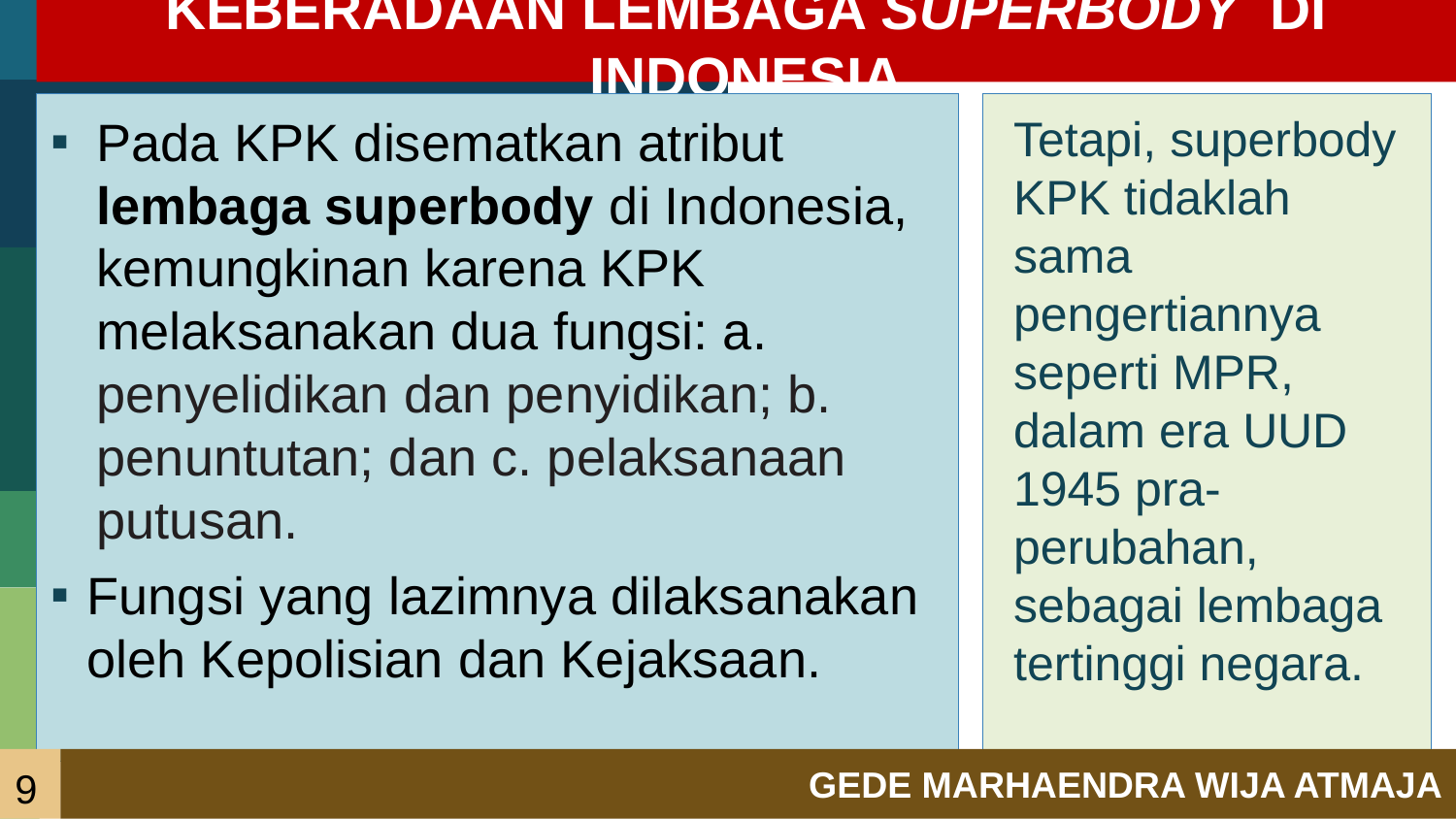

# KEBERADAAN LEMBAGA SUPERBODY  DI INDONESIA
Tetapi, superbody KPK tidaklah sama pengertiannya seperti MPR,  dalam era UUD 1945 pra-perubahan, sebagai lembaga tertinggi negara.

Pada KPK disematkan atribut lembaga superbody di Indonesia, kemungkinan karena KPK melaksanakan dua fungsi: a. penyelidikan dan penyidikan; b. penuntutan; dan c. pelaksanaan putusan.
Fungsi yang lazimnya dilaksanakan  oleh Kepolisian dan Kejaksaan.
9
GEDE MARHAENDRA WIJA ATMAJA